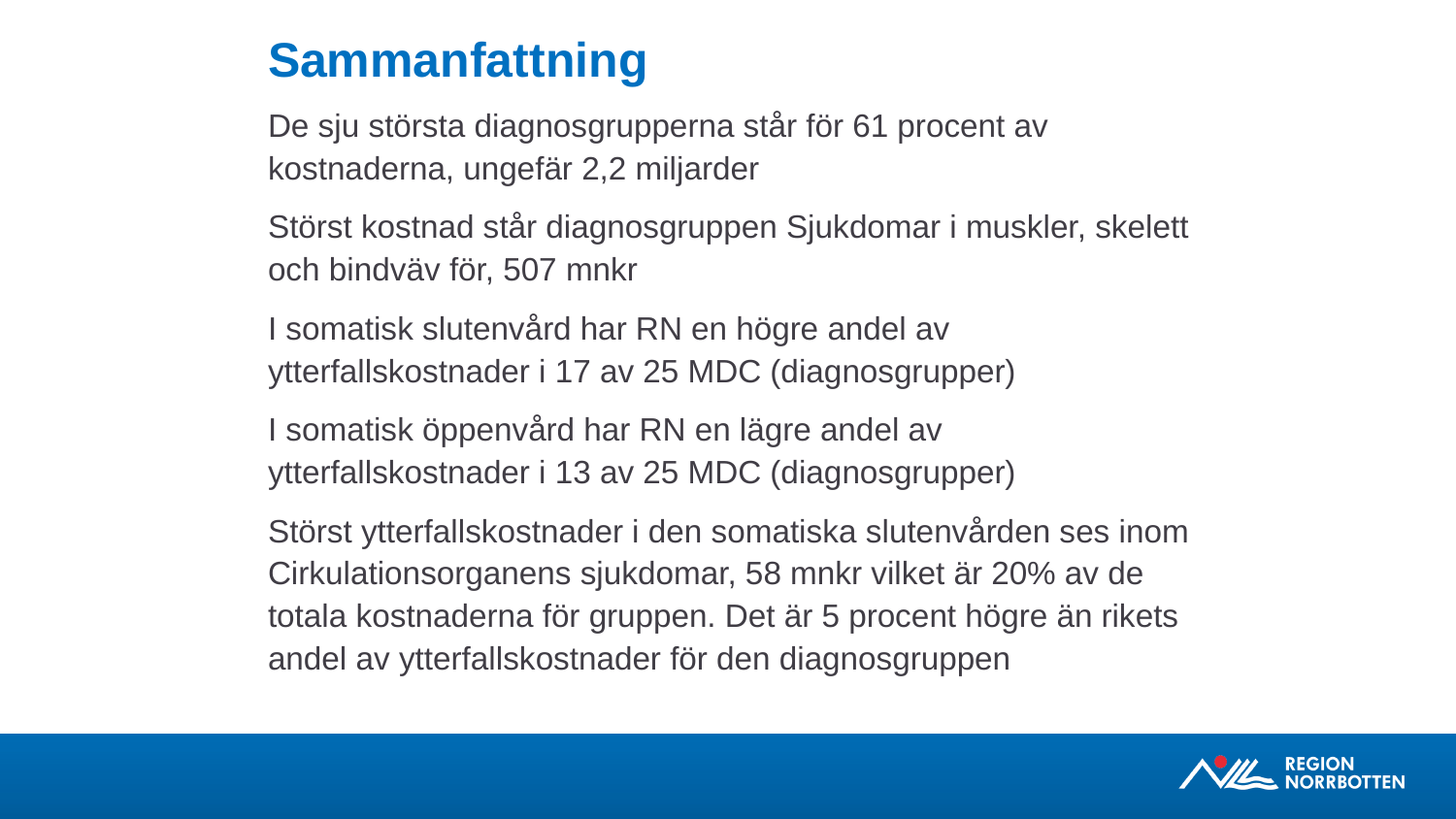

# Sammanfattning
De sju största diagnosgrupperna står för 61 procent av kostnaderna, ungefär 2,2 miljarder
Störst kostnad står diagnosgruppen Sjukdomar i muskler, skelett och bindväv för, 507 mnkr
I somatisk slutenvård har RN en högre andel av ytterfallskostnader i 17 av 25 MDC (diagnosgrupper)
I somatisk öppenvård har RN en lägre andel av ytterfallskostnader i 13 av 25 MDC (diagnosgrupper)
Störst ytterfallskostnader i den somatiska slutenvården ses inom Cirkulationsorganens sjukdomar, 58 mnkr vilket är 20% av de totala kostnaderna för gruppen. Det är 5 procent högre än rikets andel av ytterfallskostnader för den diagnosgruppen